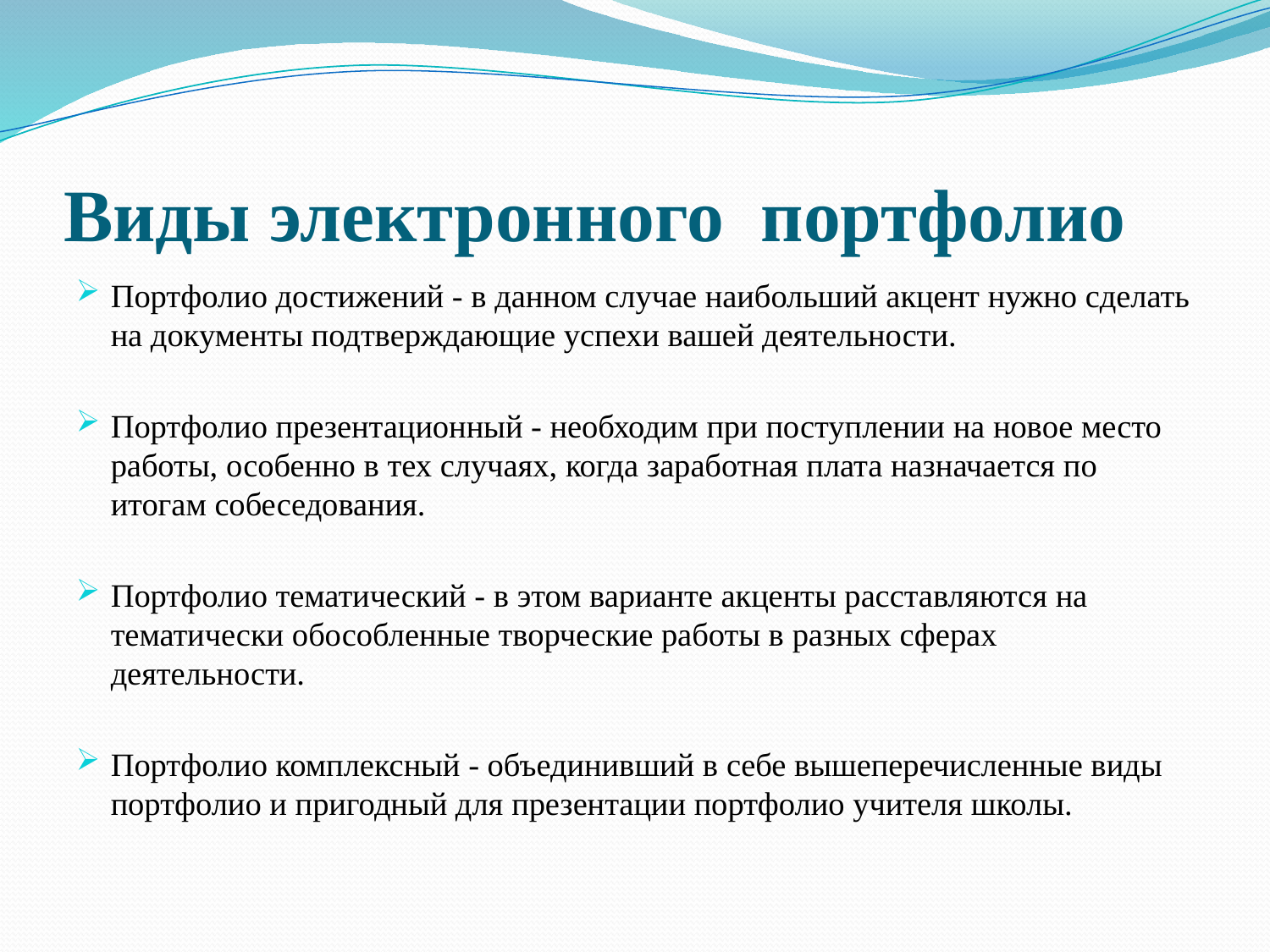

# Виды электронного  портфолио
Портфолио достижений - в данном случае наибольший акцент нужно сделать на документы подтверждающие успехи вашей деятельности.

Портфолио презентационный - необходим при поступлении на новое место работы, особенно в тех случаях, когда заработная плата назначается по итогам собеседования.

Портфолио тематический - в этом варианте акценты расставляются на тематически обособленные творческие работы в разных сферах деятельности.

Портфолио комплексный - объединивший в себе вышеперечисленные виды портфолио и пригодный для презентации портфолио учителя школы.